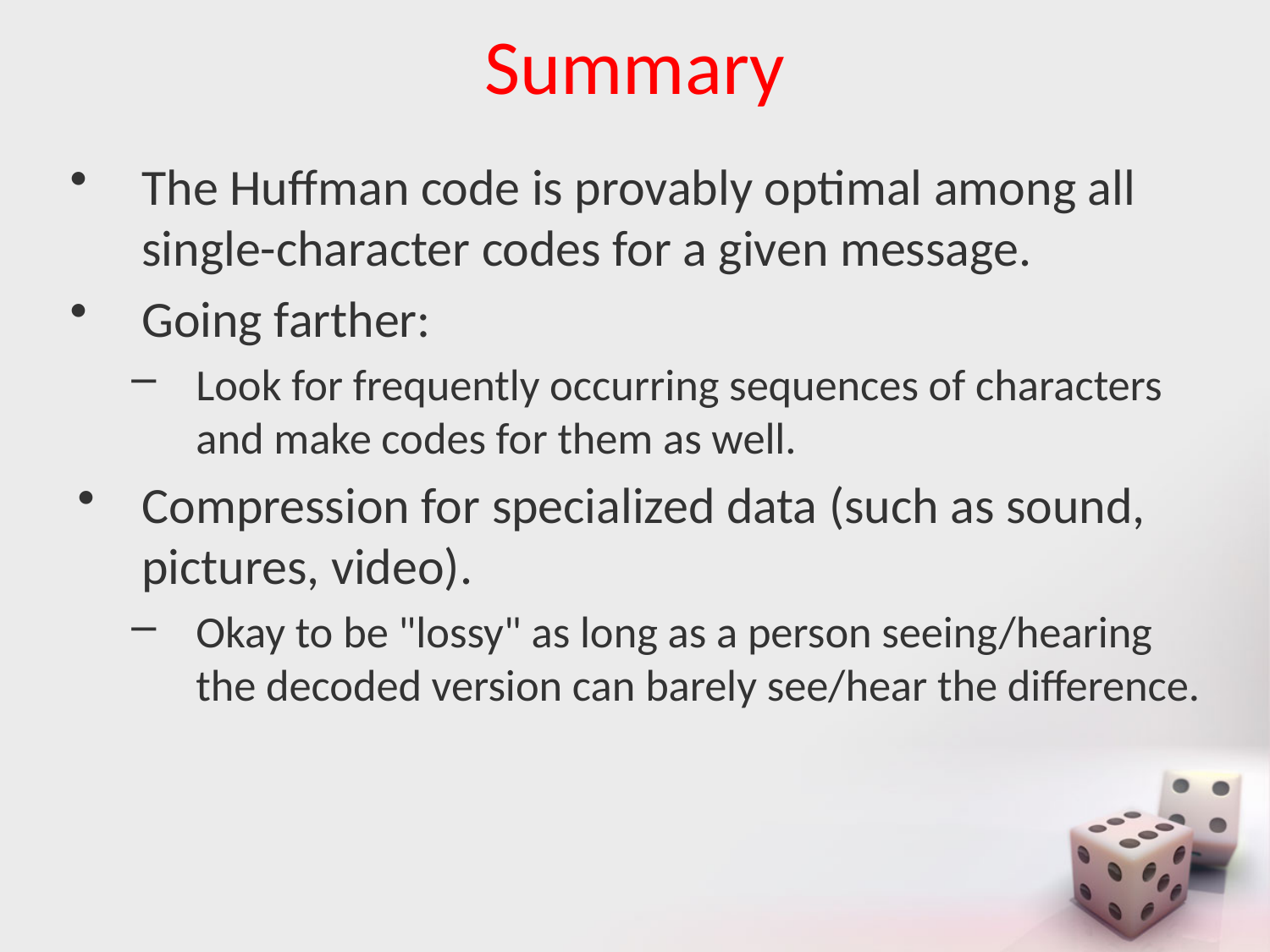

# Summary
The Huffman code is provably optimal among all single-character codes for a given message.
Going farther:
Look for frequently occurring sequences of characters and make codes for them as well.
Compression for specialized data (such as sound, pictures, video).
Okay to be "lossy" as long as a person seeing/hearing the decoded version can barely see/hear the difference.